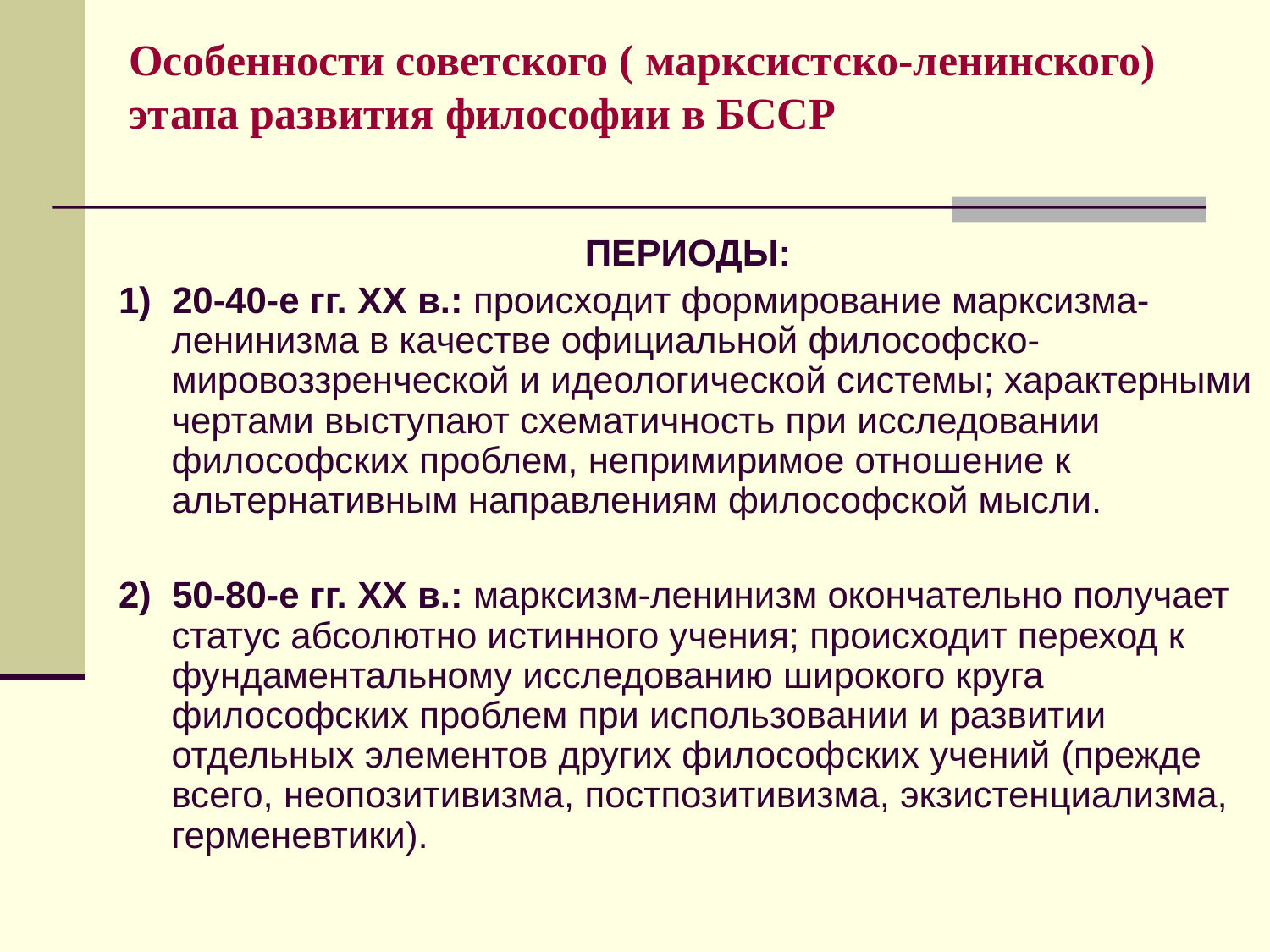

Особенности советского ( марксистско-ленинского) этапа развития философии в БССР
ПЕРИОДЫ:
1)  20-40-е гг. XX в.: происходит формирование марксизма-ленинизма в качестве официальной философско-мировоззренческой и идеологической системы; характерными чертами выступают схематичность при исследовании философских проблем, непримиримое отношение к альтернативным направлениям философской мысли.

2)  50-80-е гг. XX в.: марксизм-ленинизм окончательно получает статус абсолютно истинного учения; происходит переход к фундаментальному исследованию широкого круга философских проблем при использовании и развитии отдельных элементов других философских учений (прежде всего, неопозитивизма, постпозитивизма, экзистенциализма, герменевтики).